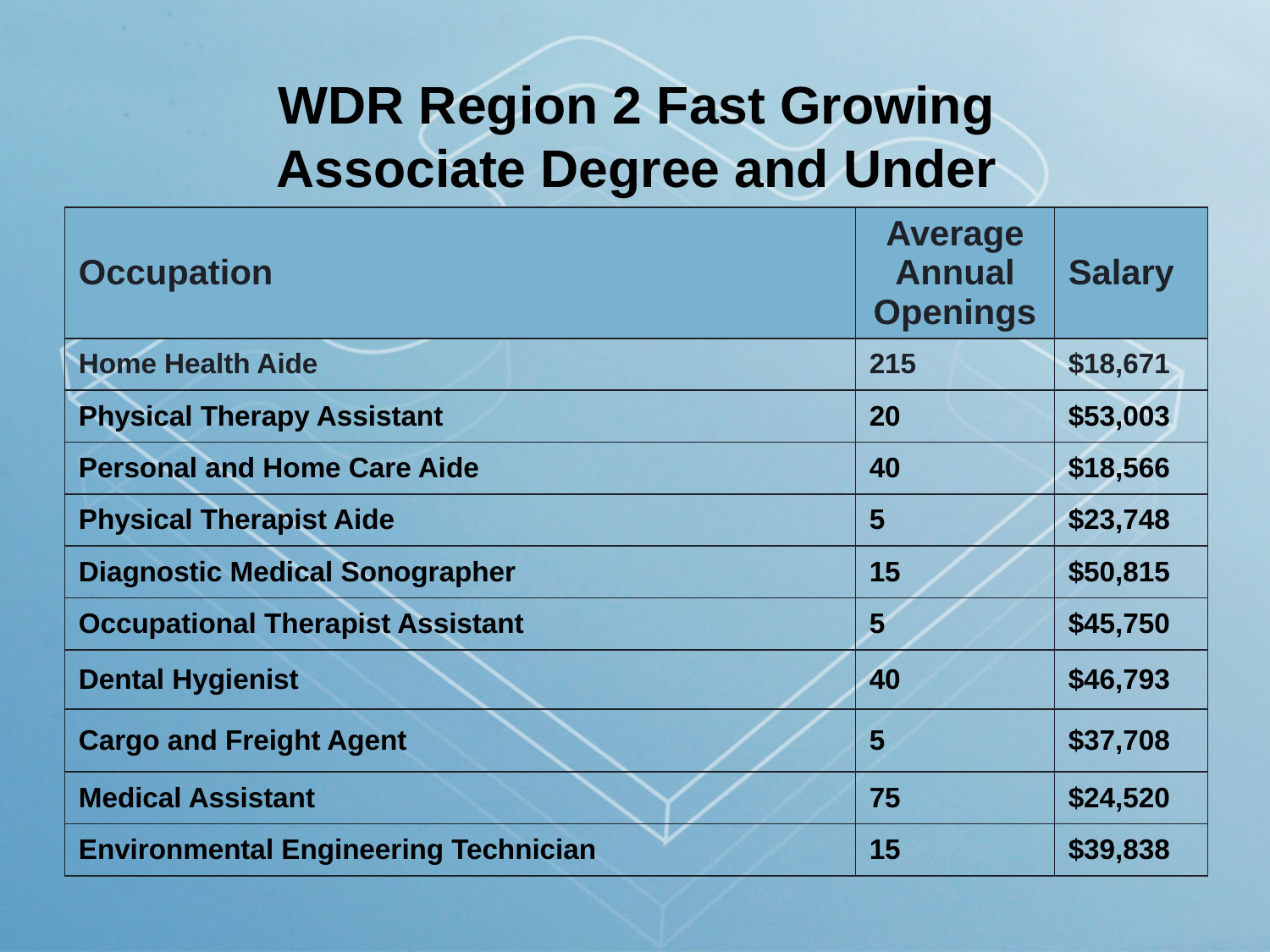

# WDR Region 2 Fast Growing Associate Degree and Under
| Occupation | Average Annual Openings | Salary |
| --- | --- | --- |
| Home Health Aide | 215 | $18,671 |
| Physical Therapy Assistant | 20 | $53,003 |
| Personal and Home Care Aide | 40 | $18,566 |
| Physical Therapist Aide | 5 | $23,748 |
| Diagnostic Medical Sonographer | 15 | $50,815 |
| Occupational Therapist Assistant | 5 | $45,750 |
| Dental Hygienist | 40 | $46,793 |
| Cargo and Freight Agent | 5 | $37,708 |
| Medical Assistant | 75 | $24,520 |
| Environmental Engineering Technician | 15 | $39,838 |